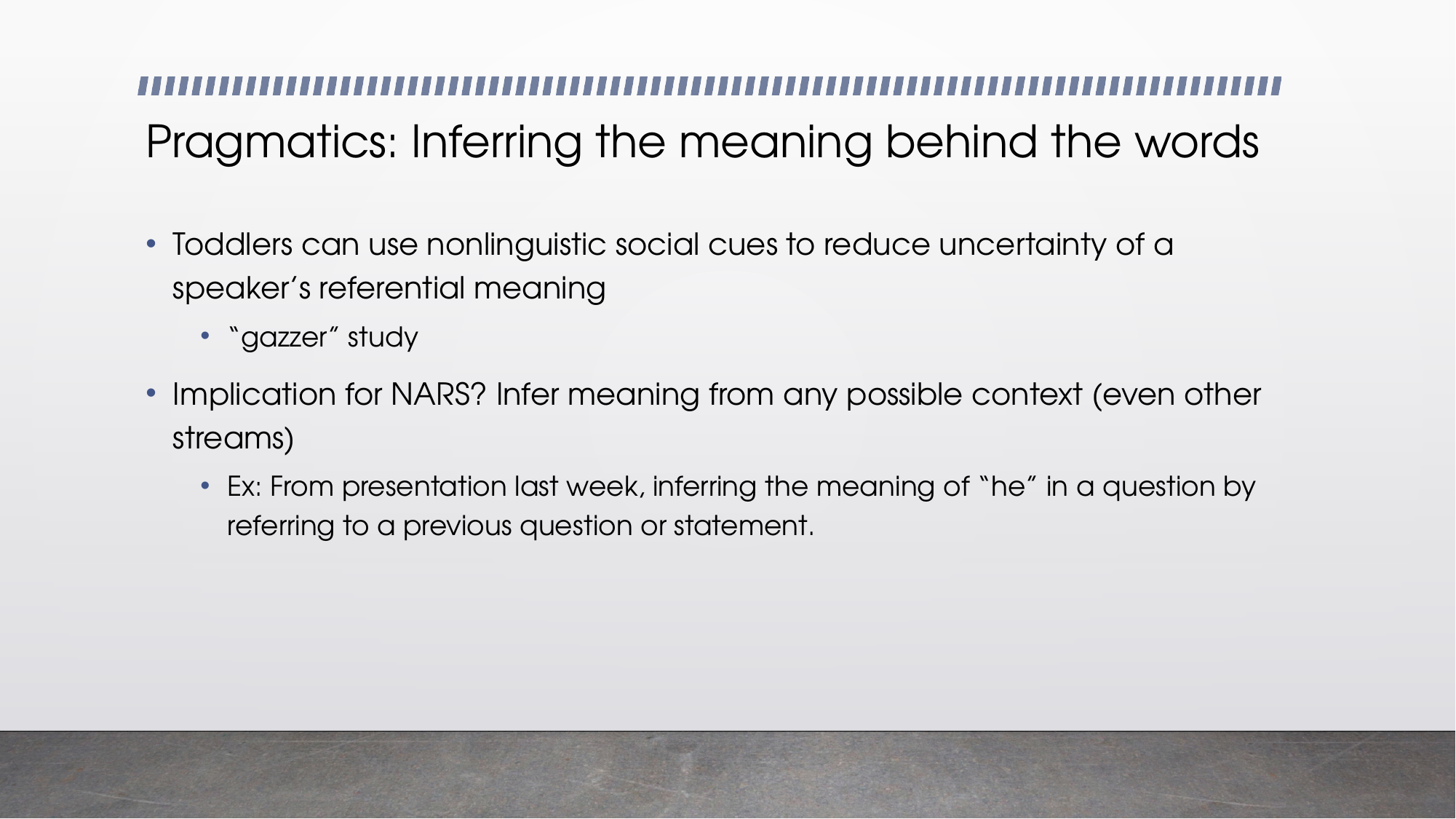

# Pragmatics: Inferring the meaning behind the words
Toddlers can use nonlinguistic social cues to reduce uncertainty of a speaker’s referential meaning
“gazzer” study
Implication for NARS? Infer meaning from any possible context (even other streams)
Ex: From presentation last week, inferring the meaning of “he” in a question by referring to a previous question or statement.